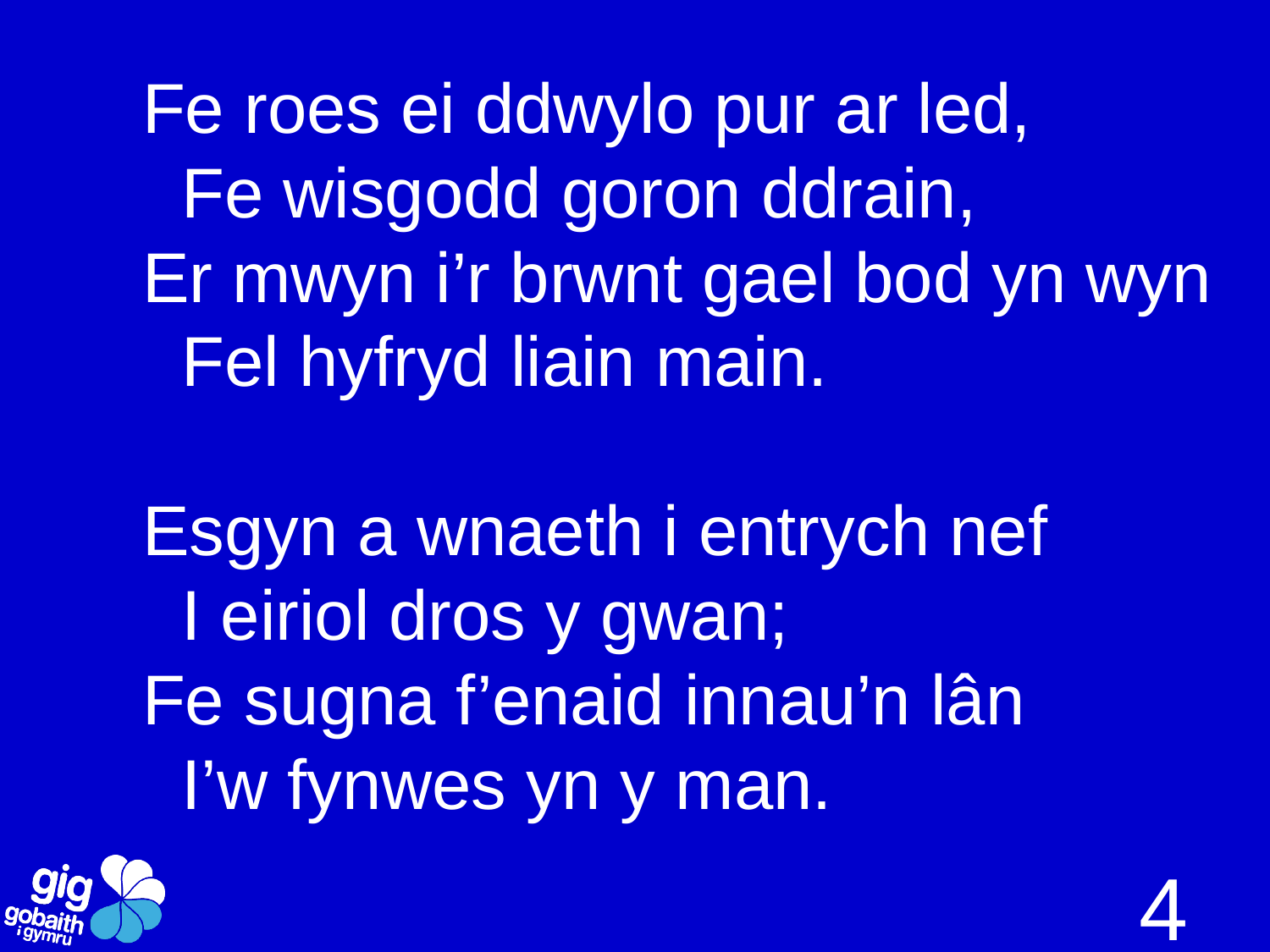

Fe roes ei ddwylo pur ar led,
  Fe wisgodd goron ddrain,
Er mwyn i’r brwnt gael bod yn wyn
  Fel hyfryd liain main.
Esgyn a wnaeth i entrych nef
  I eiriol dros y gwan;
Fe sugna f’enaid innau’n lân
  I’w fynwes yn y man.
4